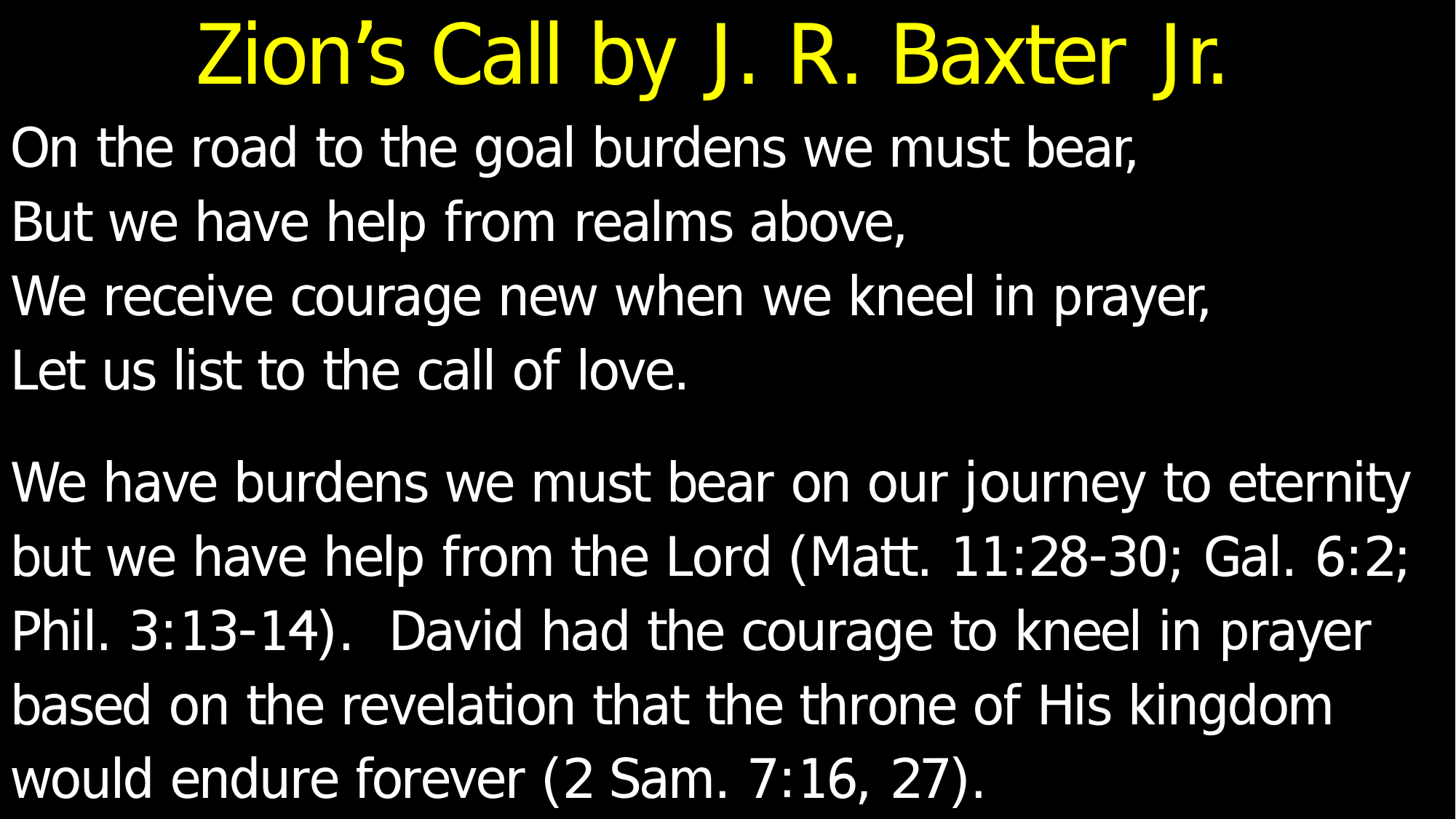

# Zion’s Call by J. R. Baxter Jr.
On the road to the goal burdens we must bear,
But we have help from realms above,
We receive courage new when we kneel in prayer,
Let us list to the call of love.

We have burdens we must bear on our journey to eternity
but we have help from the Lord (Matt. 11:28-30; Gal. 6:2;
Phil. 3:13-14).  David had the courage to kneel in prayer
based on the revelation that the throne of His kingdom
would endure forever (2 Sam. 7:16, 27).